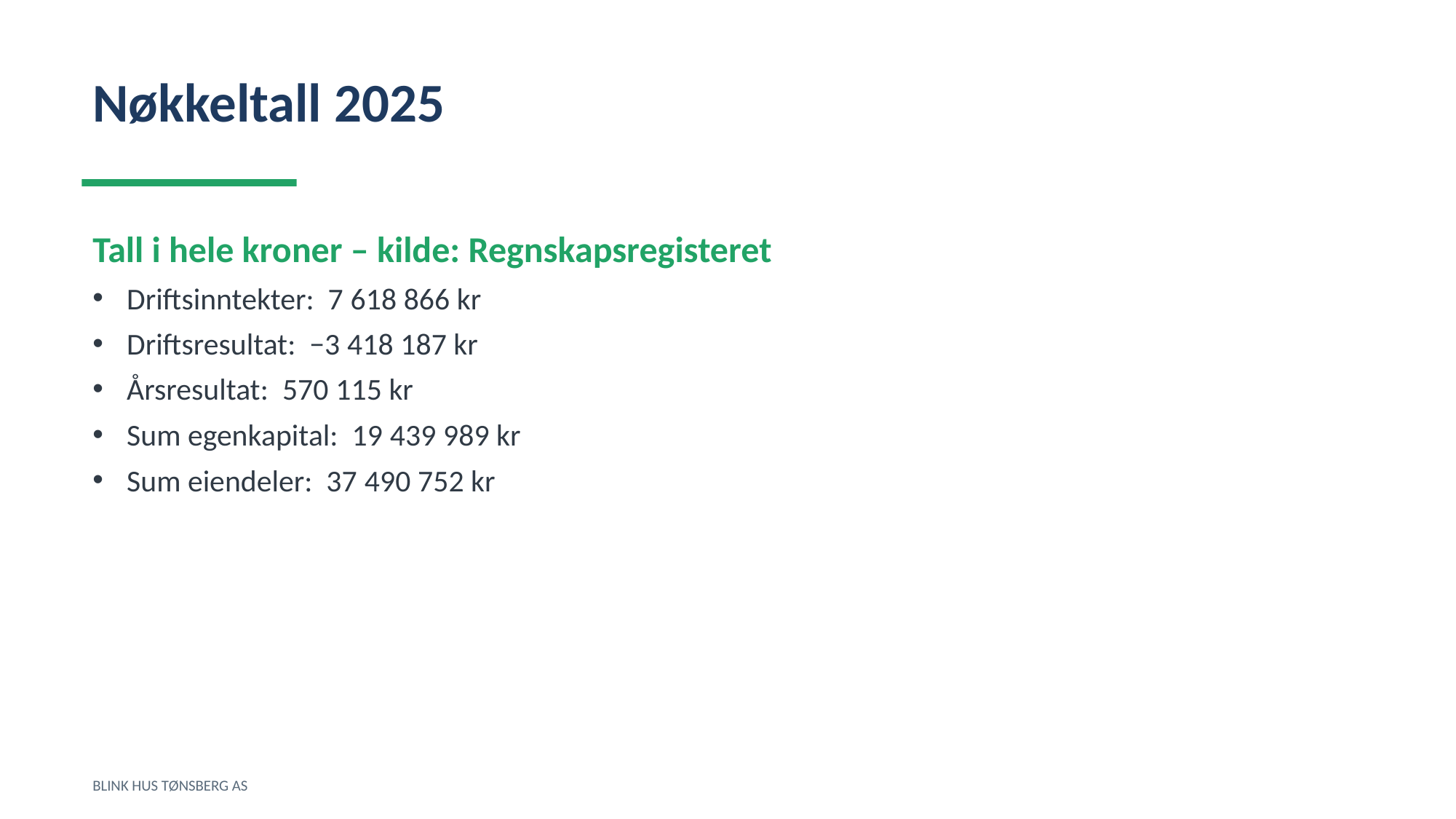

Nøkkeltall 2025

Tall i hele kroner – kilde: Regnskapsregisteret
Driftsinntekter:  7 618 866 kr
Driftsresultat:  −3 418 187 kr
Årsresultat:  570 115 kr
Sum egenkapital:  19 439 989 kr
Sum eiendeler:  37 490 752 kr
BLINK HUS TØNSBERG AS